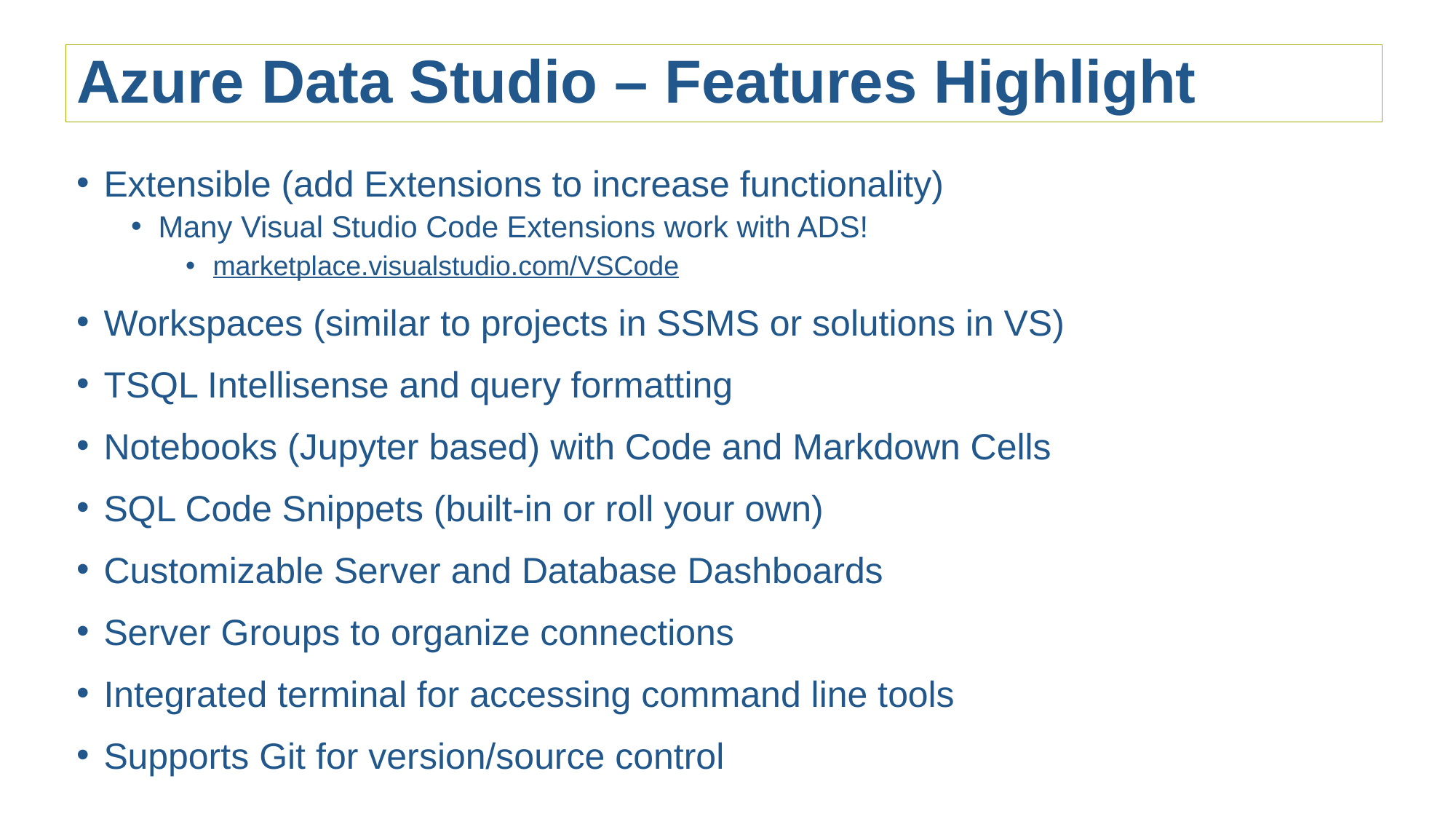

Azure Data Studio – Features Highlight
Extensible (add Extensions to increase functionality)
Many Visual Studio Code Extensions work with ADS!
marketplace.visualstudio.com/VSCode
Workspaces (similar to projects in SSMS or solutions in VS)
TSQL Intellisense and query formatting
Notebooks (Jupyter based) with Code and Markdown Cells
SQL Code Snippets (built-in or roll your own)
Customizable Server and Database Dashboards
Server Groups to organize connections
Integrated terminal for accessing command line tools
Supports Git for version/source control